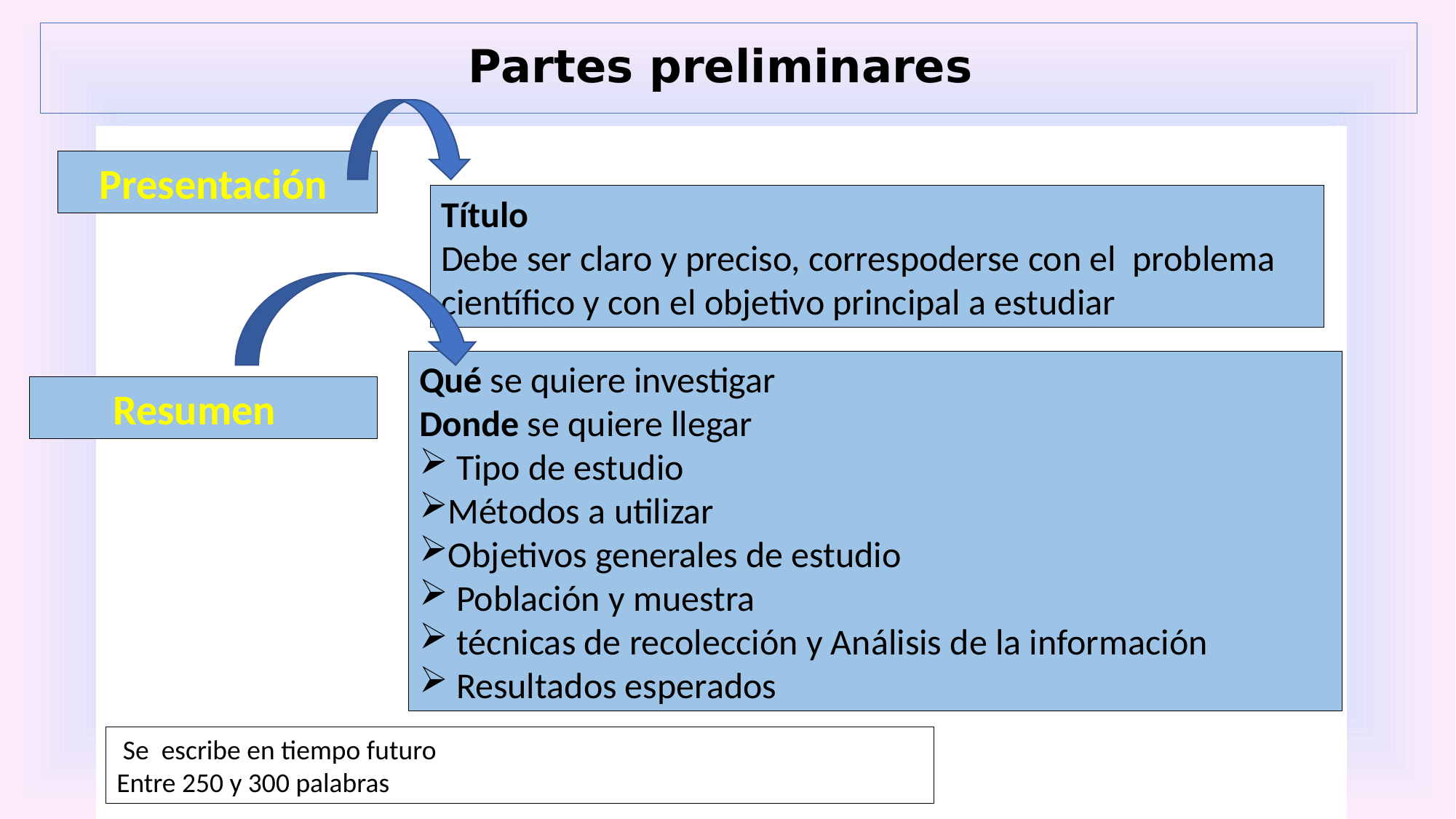

# Partes preliminares

|  |  |
| --- | --- |
Presentación
Título
Debe ser claro y preciso, correspoderse con el  problema científico y con el objetivo principal a estudiar

Qué se quiere investigar
Donde se quiere llegar
 Tipo de estudio
Métodos a utilizar
Objetivos generales de estudio
 Población y muestra
 técnicas de recolección y Análisis de la información
 Resultados esperados
Resumen
 Se  escribe en tiempo futuro
Entre 250 y 300 palabras